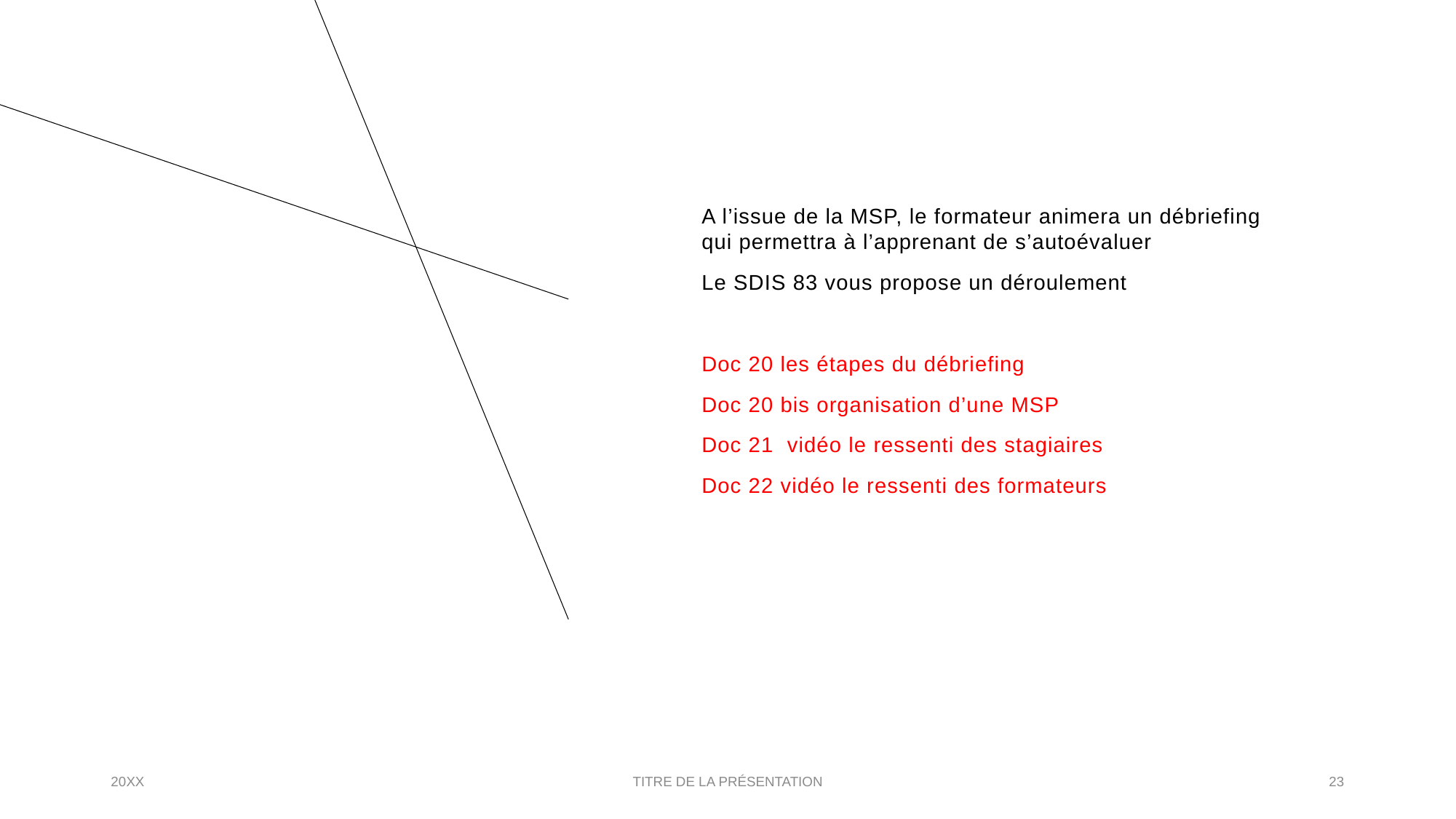

A l’issue de la MSP, le formateur animera un débriefing qui permettra à l’apprenant de s’autoévaluer
Le SDIS 83 vous propose un déroulement

Doc 20 les étapes du débriefing
Doc 20 bis organisation d’une MSP
Doc 21  vidéo le ressenti des stagiaires
Doc 22 vidéo le ressenti des formateurs

20XX
TITRE DE LA PRÉSENTATION
23